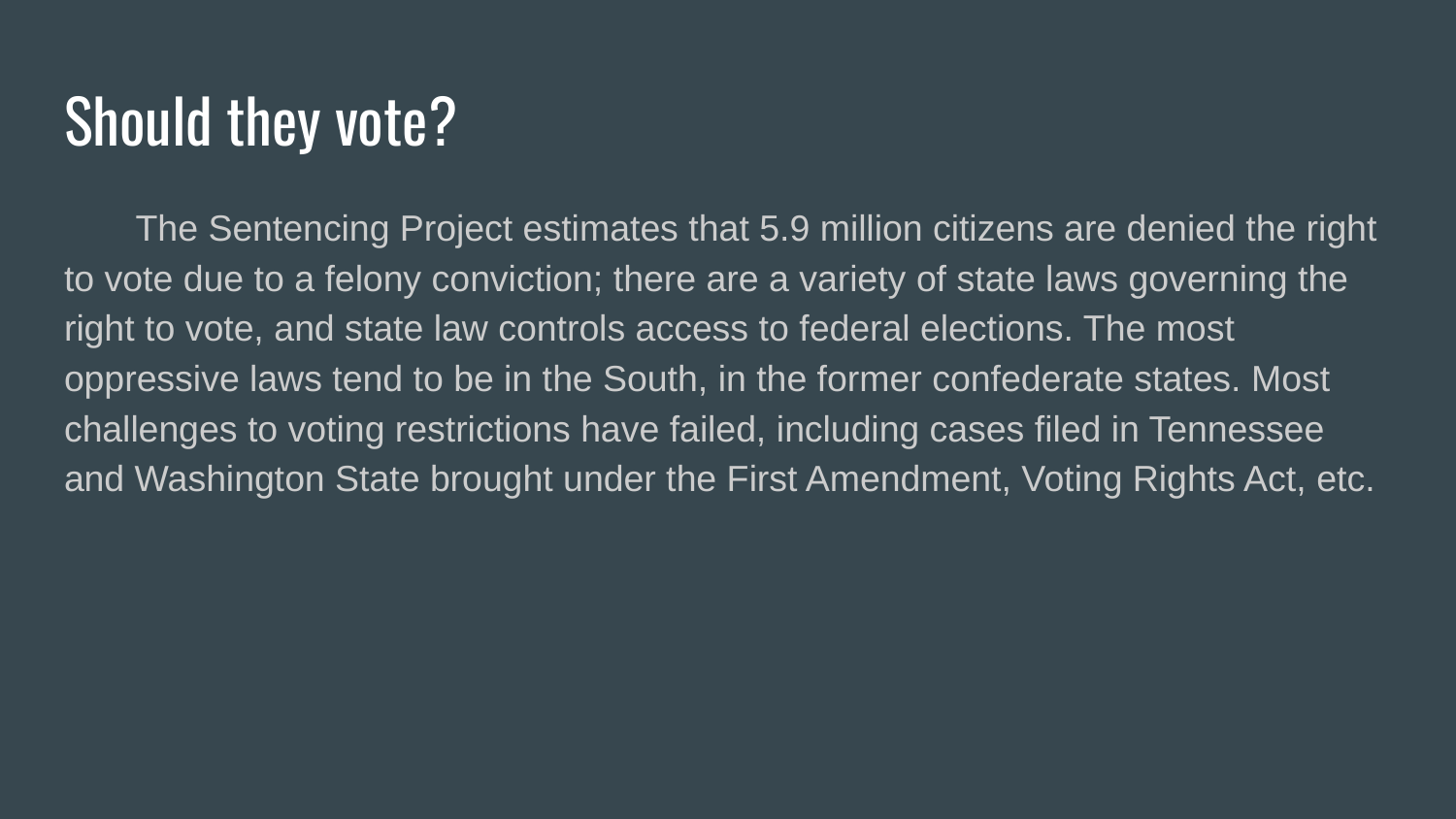

# Should they vote?
       The Sentencing Project estimates that 5.9 million citizens are denied the right to vote due to a felony conviction; there are a variety of state laws governing the right to vote, and state law controls access to federal elections. The most oppressive laws tend to be in the South, in the former confederate states. Most challenges to voting restrictions have failed, including cases filed in Tennessee and Washington State brought under the First Amendment, Voting Rights Act, etc.